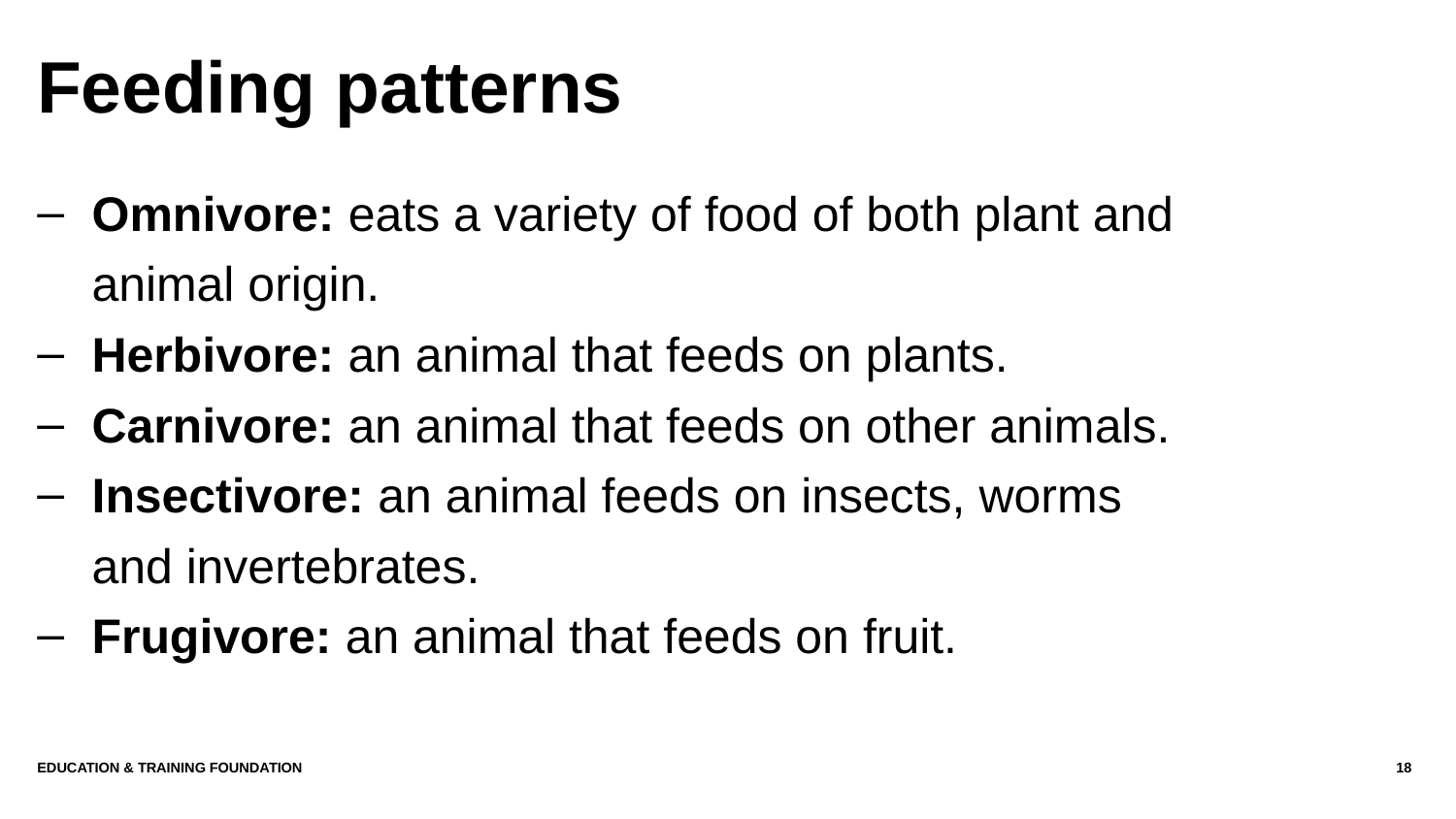

# Feeding patterns
Omnivore: eats a variety of food of both plant and animal origin.
Herbivore: an animal that feeds on plants.
Carnivore: an animal that feeds on other animals.
Insectivore: an animal feeds on insects, worms and invertebrates.
Frugivore: an animal that feeds on fruit.
Education & Training Foundation
18